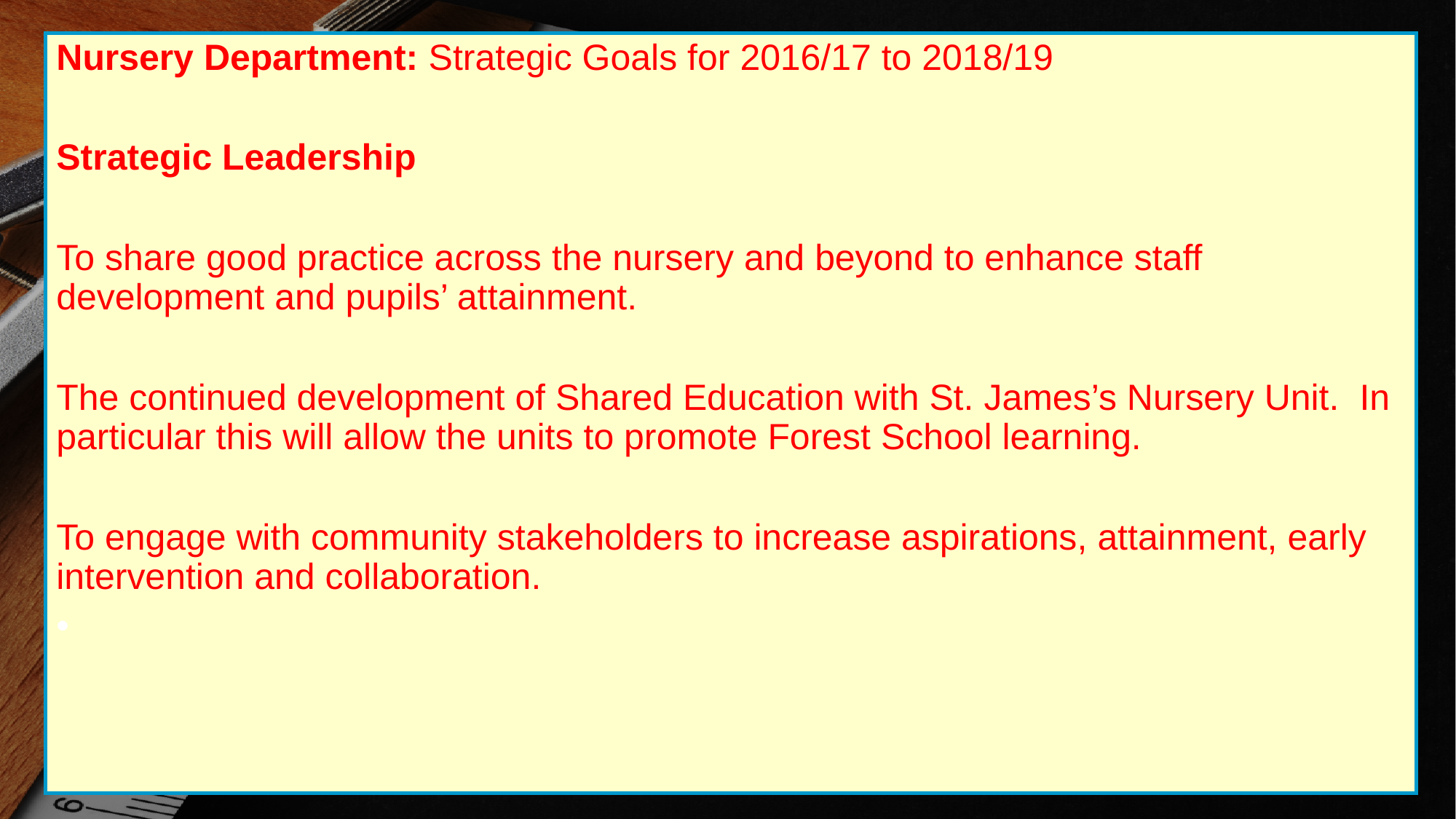

Nursery Department: Strategic Goals for 2016/17 to 2018/19

Strategic Leadership

To share good practice across the nursery and beyond to enhance staff development and pupils’ attainment.

The continued development of Shared Education with St. James’s Nursery Unit.  In particular this will allow the units to promote Forest School learning.

To engage with community stakeholders to increase aspirations, attainment, early intervention and collaboration.